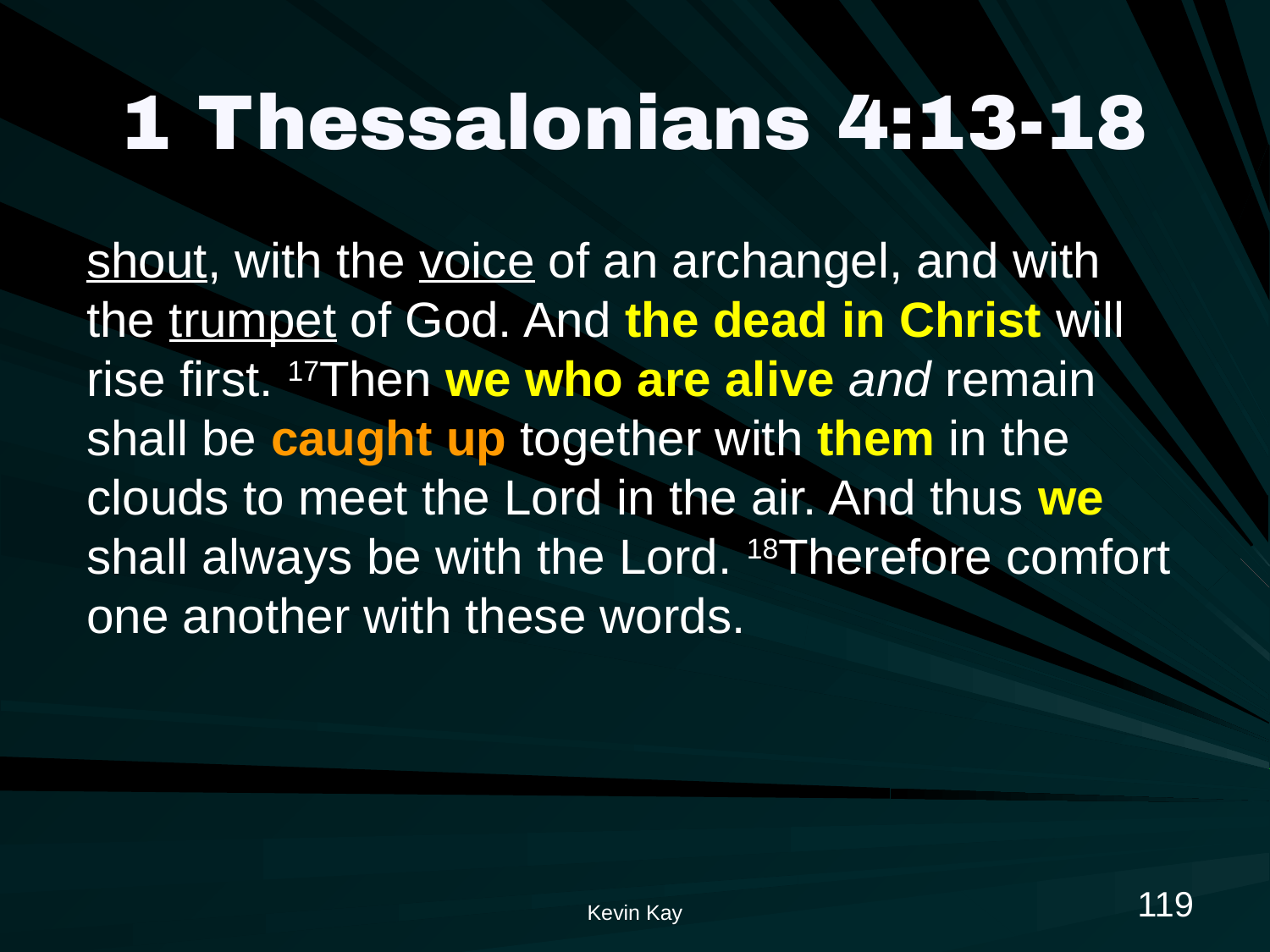

# 1 Thessalonians 4:13-18
shout, with the voice of an archangel, and with the trumpet of God. And the dead in Christ will rise first. 17Then we who are alive and remain shall be caught up together with them in the clouds to meet the Lord in the air. And thus we shall always be with the Lord. 18Therefore comfort one another with these words.
119
Kevin Kay